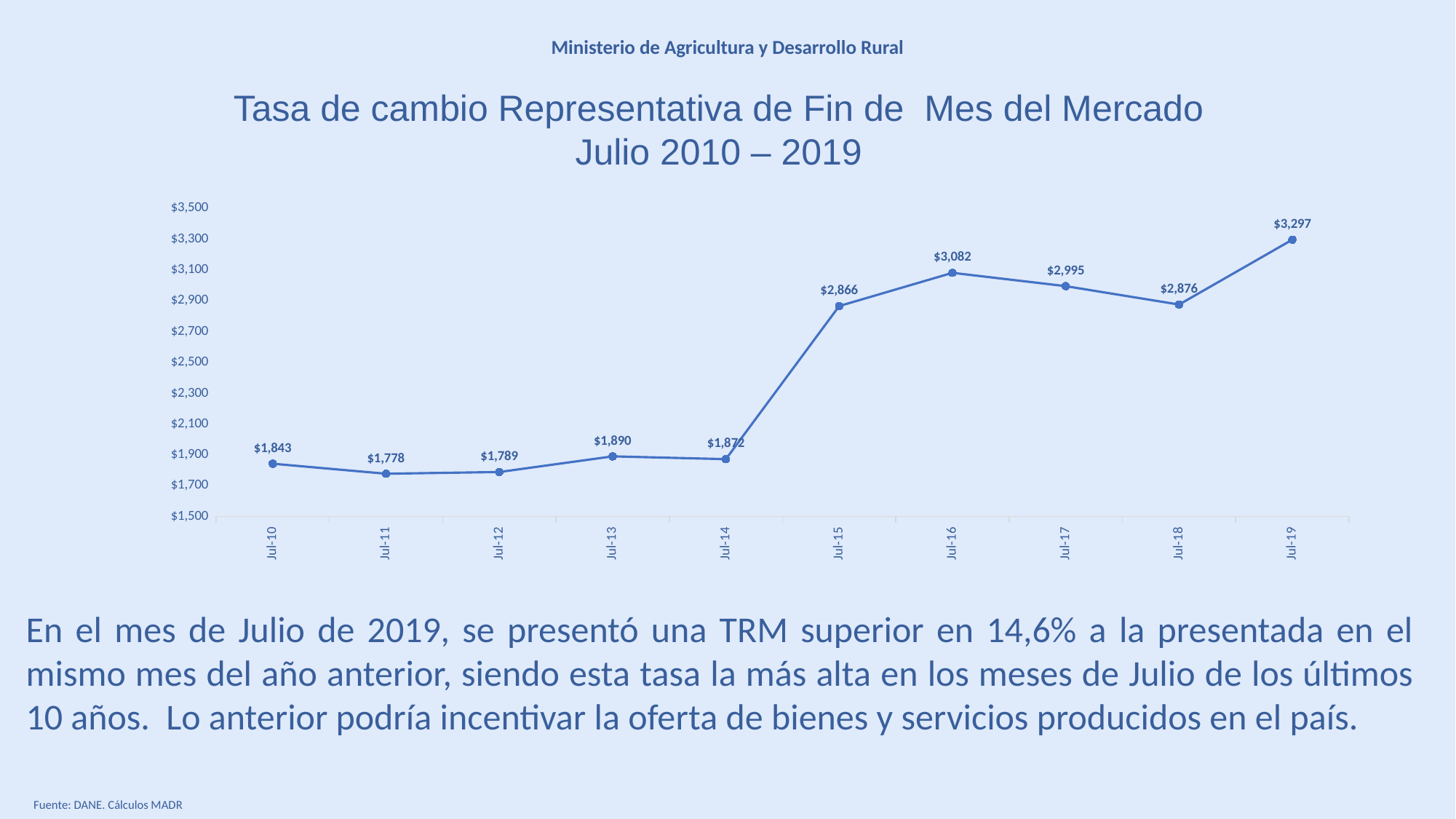

Ministerio de Agricultura y Desarrollo Rural
Tasa de cambio Representativa de Fin de  Mes del Mercado
Julio 2010 – 2019

### Chart

| Category |  |
|---|---|
| 40390 | 1842.7900000000006 |
| 40755 | 1777.82 |
| 41121 | 1789.0199999999988 |
| 41486 | 1890.3300000000013 |
| 41851 | 1872.43 |
| 42216 | 2866.0399999999986 |
| 42582 | 3081.75 |
| 42947 | 2995.2299999999996 |
| 43312 | 2875.7200000000007 |
| 43677 | 3296.8500000000017 |
En el mes de Julio de 2019, se presentó una TRM superior en 14,6% a la presentada en el mismo mes del año anterior, siendo esta tasa la más alta en los meses de Julio de los últimos 10 años.  Lo anterior podría incentivar la oferta de bienes y servicios producidos en el país.
Fuente: DANE. Cálculos MADR